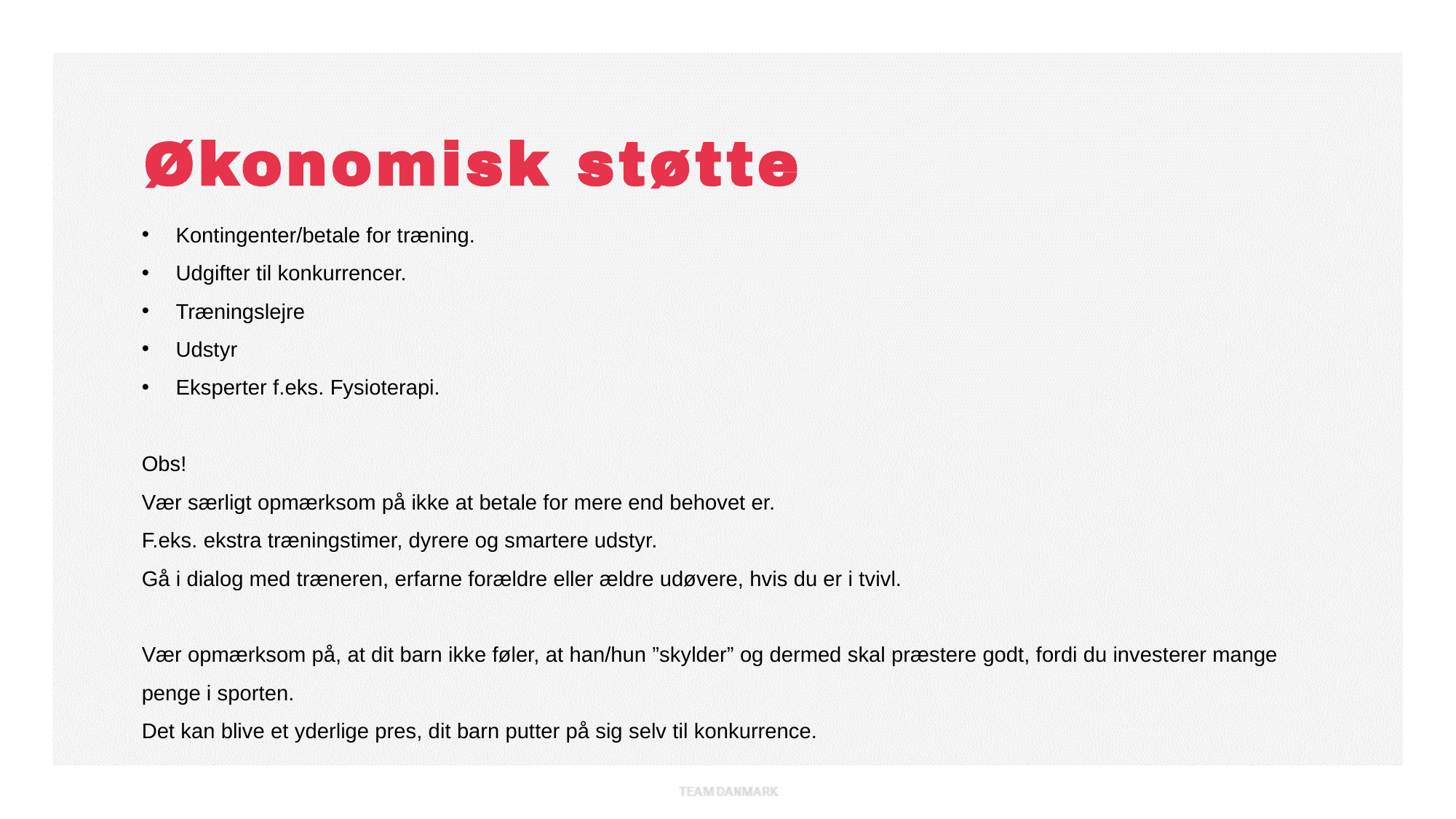

Økonomisk støtte
Kontingenter/betale for træning.
Udgifter til konkurrencer.
Træningslejre
Udstyr
Eksperter f.eks. Fysioterapi.

Obs!
Vær særligt opmærksom på ikke at betale for mere end behovet er.
F.eks. ekstra træningstimer, dyrere og smartere udstyr.
Gå i dialog med træneren, erfarne forældre eller ældre udøvere, hvis du er i tvivl.

Vær opmærksom på, at dit barn ikke føler, at han/hun ”skylder” og dermed skal præstere godt, fordi du investerer mange penge i sporten.
Det kan blive et yderlige pres, dit barn putter på sig selv til konkurrence.